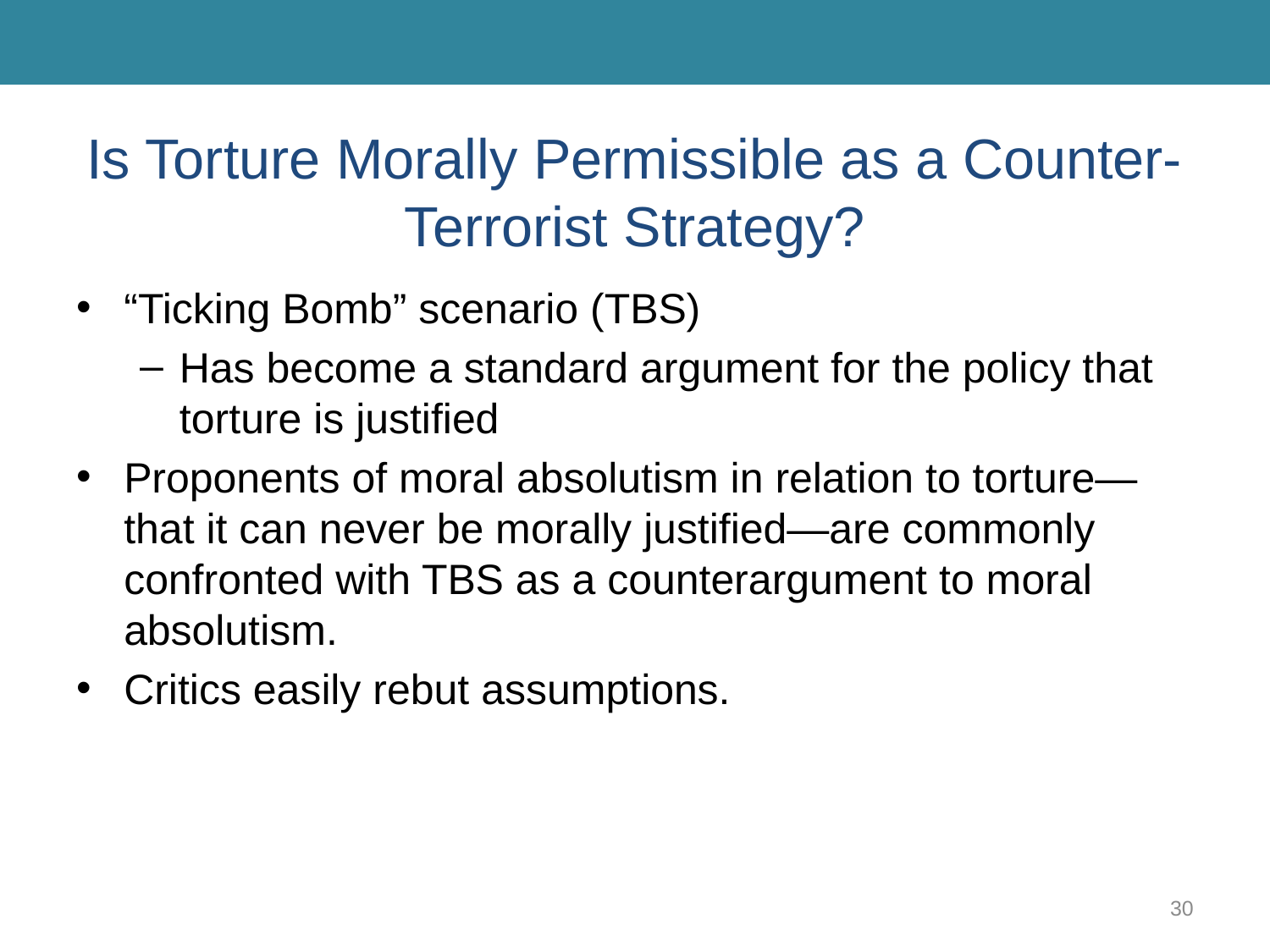

# Is Torture Morally Permissible as a Counter-Terrorist Strategy?
“Ticking Bomb” scenario (TBS)
Has become a standard argument for the policy that torture is justified
Proponents of moral absolutism in relation to torture—that it can never be morally justified—are commonly confronted with TBS as a counterargument to moral absolutism.
Critics easily rebut assumptions.

30